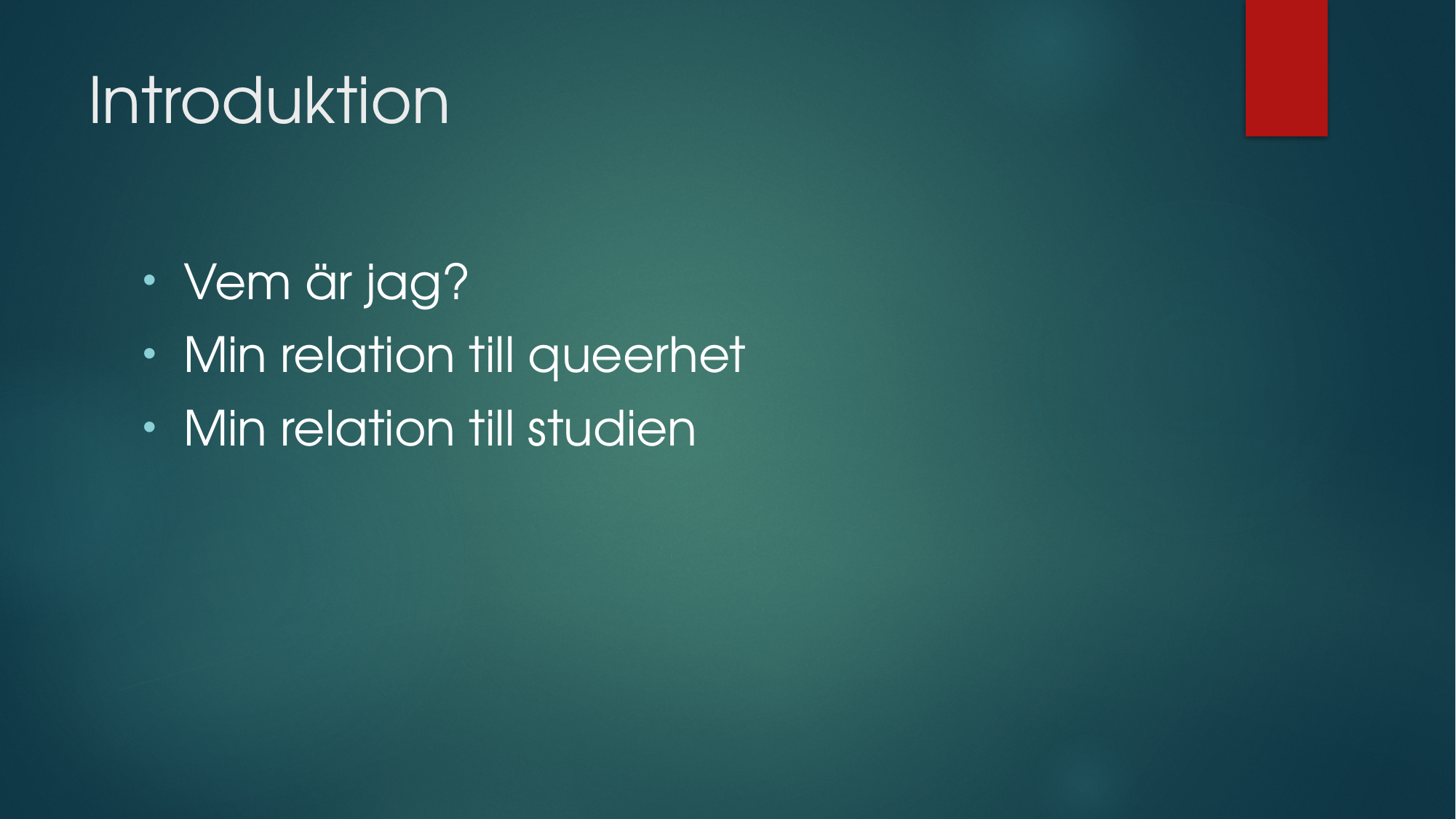

# Introduktion
Vem är jag?
Min relation till queerhet
Min relation till studien